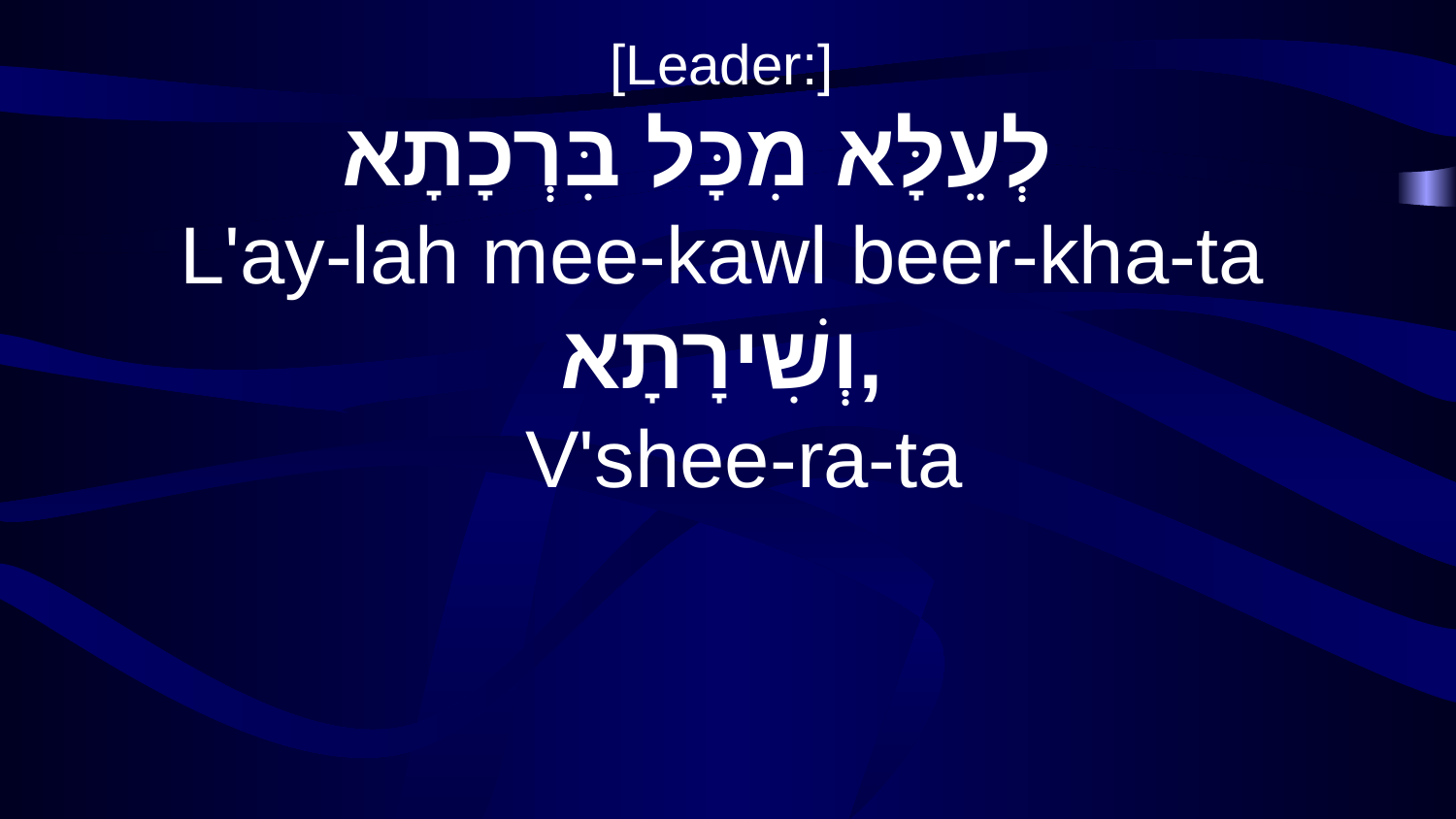

[Leader:]
לְעֵלָּא מִכָּל בִּרְכָתָא
L'ay-lah mee-kawl beer-kha-ta
וְשִׁירָתָא,
  V'shee-ra-ta